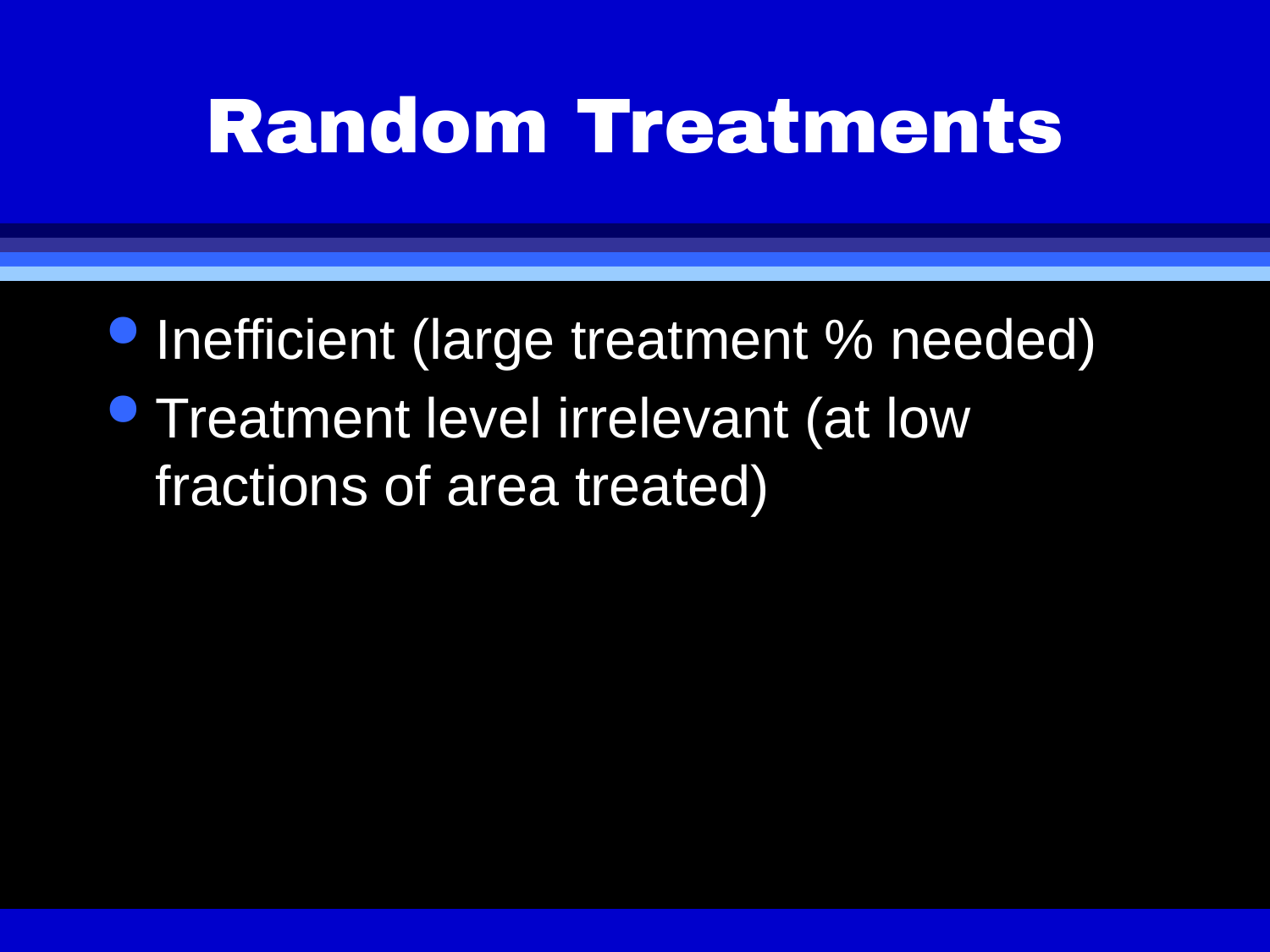

# Random Treatments
Inefficient (large treatment % needed)
Treatment level irrelevant (at low fractions of area treated)